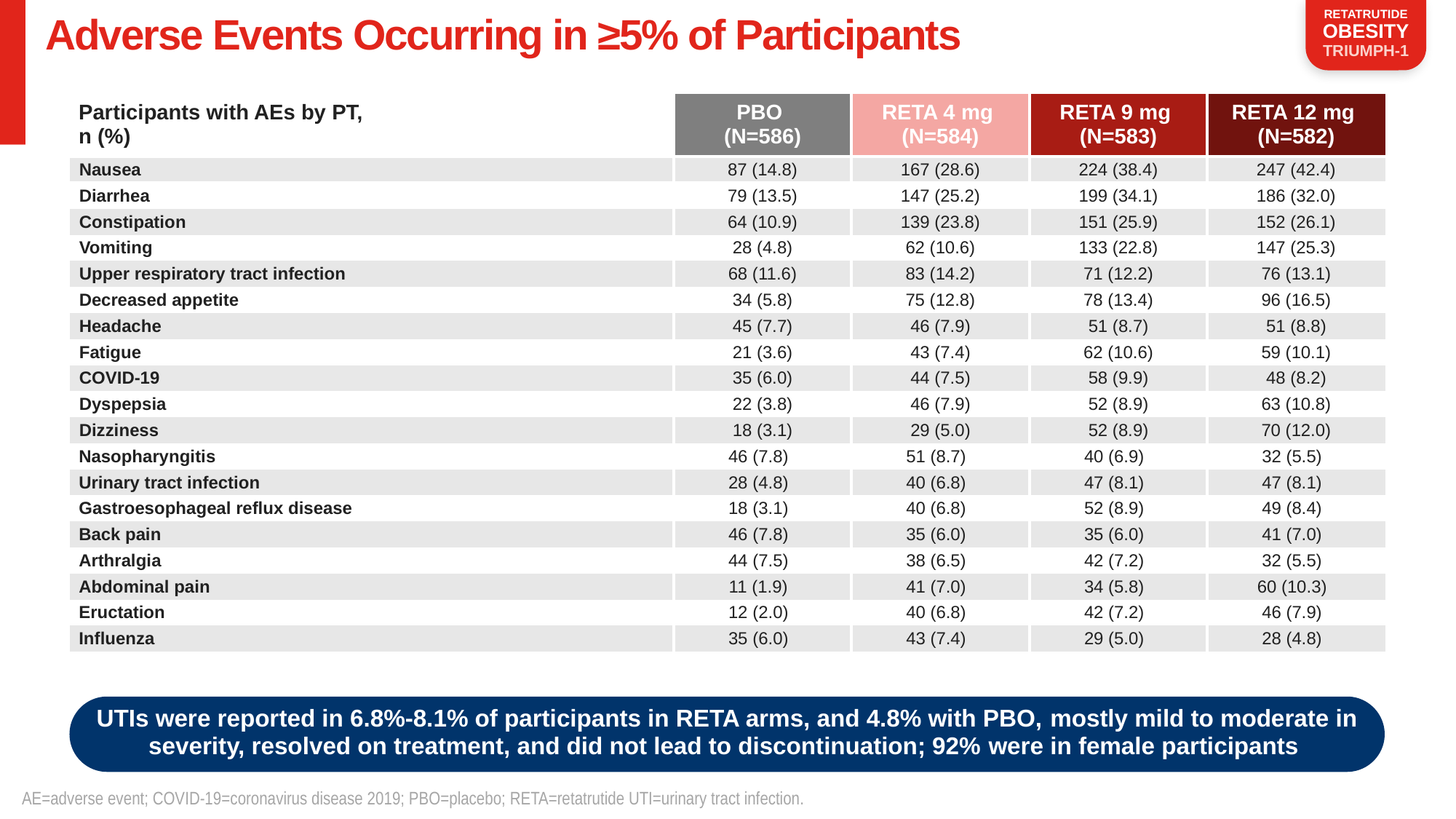

# Adverse Events Occurring in ≥5% of Participants
| Participants with AEs by PT, n (%) | PBO (N=586) | RETA 4 mg (N=584) | RETA 9 mg (N=583) | RETA 12 mg (N=582) |
| --- | --- | --- | --- | --- |
| Nausea | 87 (14.8) | 167 (28.6) | 224 (38.4) | 247 (42.4) |
| Diarrhea | 79 (13.5) | 147 (25.2) | 199 (34.1) | 186 (32.0) |
| Constipation | 64 (10.9) | 139 (23.8) | 151 (25.9) | 152 (26.1) |
| Vomiting | 28 (4.8) | 62 (10.6) | 133 (22.8) | 147 (25.3) |
| Upper respiratory tract infection | 68 (11.6) | 83 (14.2) | 71 (12.2) | 76 (13.1) |
| Decreased appetite | 34 (5.8) | 75 (12.8) | 78 (13.4) | 96 (16.5) |
| Headache | 45 (7.7) | 46 (7.9) | 51 (8.7) | 51 (8.8) |
| Fatigue | 21 (3.6) | 43 (7.4) | 62 (10.6) | 59 (10.1) |
| COVID-19 | 35 (6.0) | 44 (7.5) | 58 (9.9) | 48 (8.2) |
| Dyspepsia | 22 (3.8) | 46 (7.9) | 52 (8.9) | 63 (10.8) |
| Dizziness | 18 (3.1) | 29 (5.0) | 52 (8.9) | 70 (12.0) |
| Nasopharyngitis | 46 (7.8) | 51 (8.7) | 40 (6.9) | 32 (5.5) |
| Urinary tract infection | 28 (4.8) | 40 (6.8) | 47 (8.1) | 47 (8.1) |
| Gastroesophageal reflux disease | 18 (3.1) | 40 (6.8) | 52 (8.9) | 49 (8.4) |
| Back pain | 46 (7.8) | 35 (6.0) | 35 (6.0) | 41 (7.0) |
| Arthralgia | 44 (7.5) | 38 (6.5) | 42 (7.2) | 32 (5.5) |
| Abdominal pain | 11 (1.9) | 41 (7.0) | 34 (5.8) | 60 (10.3) |
| Eructation | 12 (2.0) | 40 (6.8) | 42 (7.2) | 46 (7.9) |
| Influenza | 35 (6.0) | 43 (7.4) | 29 (5.0) | 28 (4.8) |
UTIs were reported in 6.8%-8.1% of participants in RETA arms, and 4.8% with PBO, mostly mild to moderate in severity, resolved on treatment, and did not lead to discontinuation; 92% were in female participants
AE=adverse event; COVID-19=coronavirus disease 2019; PBO=placebo; RETA=retatrutide UTI=urinary tract infection.